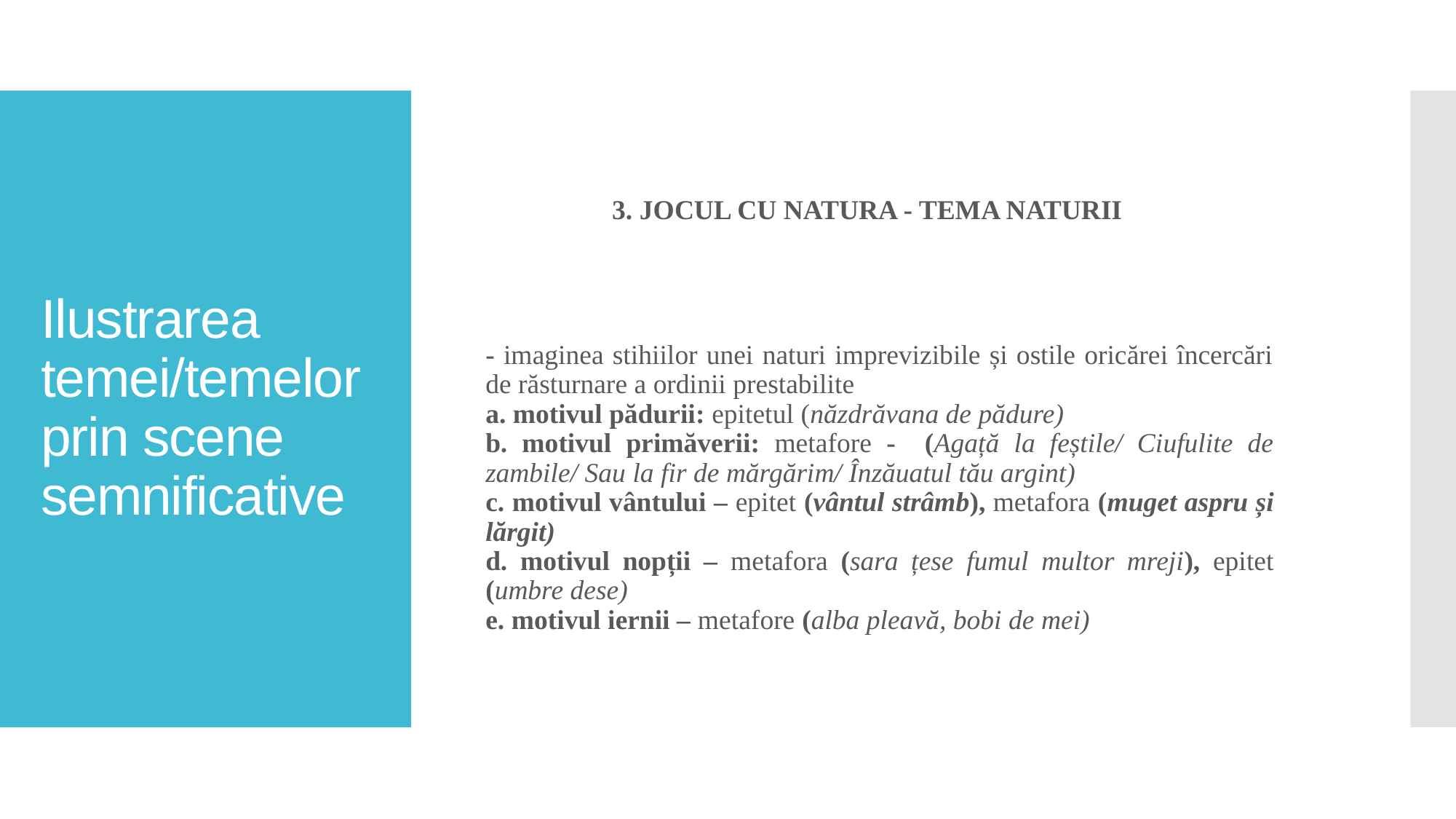

3. JOCUL CU NATURA - TEMA NATURII
# Ilustrarea temei/temelor prin scene semnificative
- imaginea stihiilor unei naturi imprevizibile și ostile oricărei încercări de răsturnare a ordinii prestabilite
a. motivul pădurii: epitetul (năzdrăvana de pădure)
b. motivul primăverii: metafore -  (Agață la feștile/ Ciufulite de zambile/ Sau la fir de mărgărim/ Înzăuatul tău argint)
c. motivul vântului – epitet (vântul strâmb), metafora (muget aspru și lărgit)
d. motivul nopții – metafora (sara țese fumul multor mreji), epitet (umbre dese)
e. motivul iernii – metafore (alba pleavă, bobi de mei)